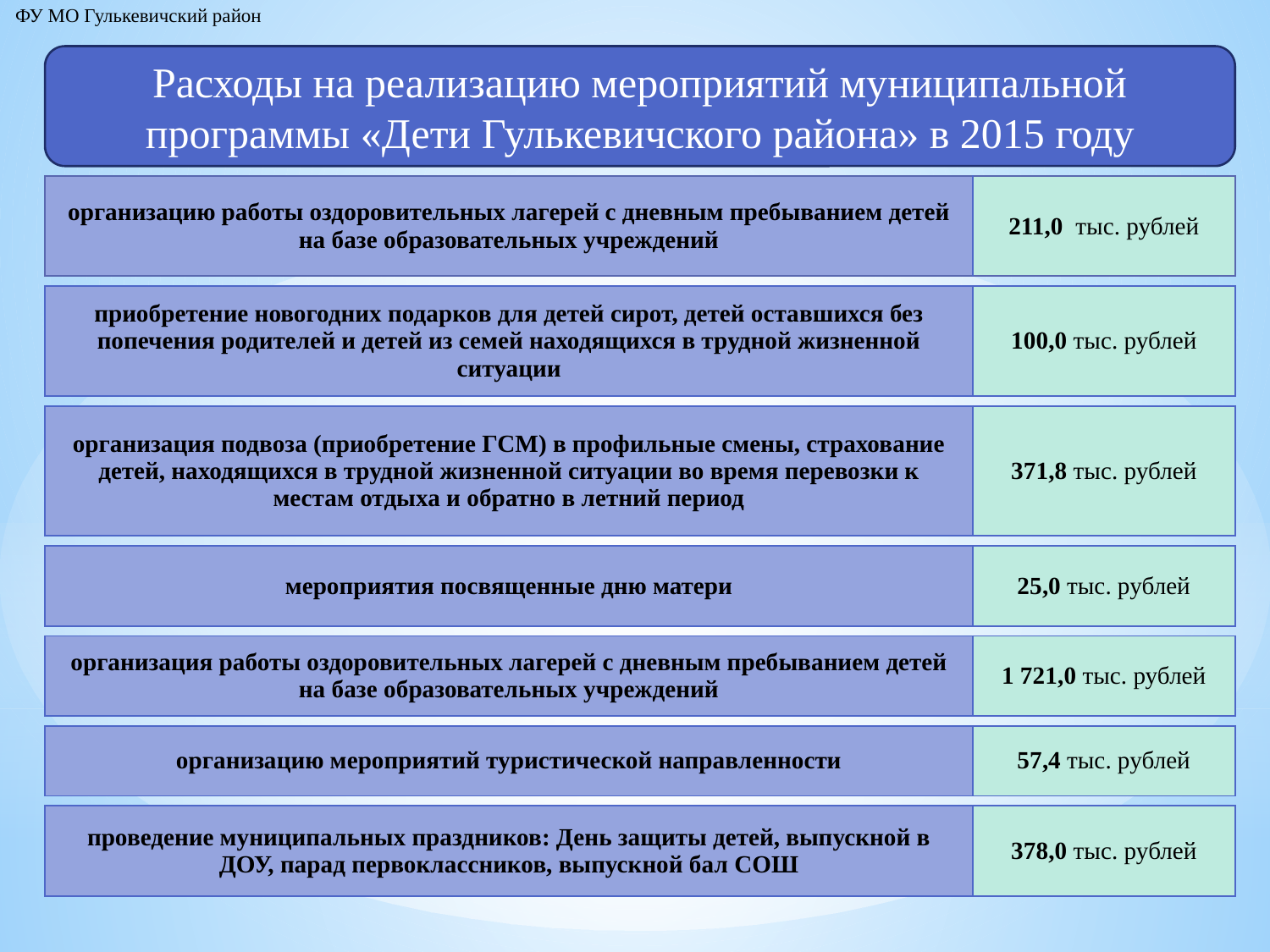

ФУ МО Гулькевичский район
Расходы на реализацию мероприятий муниципальной программы «Дети Гулькевичского района» в 2015 году
| организацию работы оздоровительных лагерей с дневным пребыванием детей на базе образовательных учреждений | 211,0 тыс. рублей |
| --- | --- |
| приобретение новогодних подарков для детей сирот, детей оставшихся без попечения родителей и детей из семей находящихся в трудной жизненной ситуации | 100,0 тыс. рублей |
| --- | --- |
| организация подвоза (приобретение ГСМ) в профильные смены, страхование детей, находящихся в трудной жизненной ситуации во время перевозки к местам отдыха и обратно в летний период | 371,8 тыс. рублей |
| --- | --- |
| мероприятия посвященные дню матери | 25,0 тыс. рублей |
| --- | --- |
| организация работы оздоровительных лагерей с дневным пребыванием детей на базе образовательных учреждений | 1 721,0 тыс. рублей |
| --- | --- |
| организацию мероприятий туристической направленности | 57,4 тыс. рублей |
| --- | --- |
| проведение муниципальных праздников: День защиты детей, выпускной в ДОУ, парад первоклассников, выпускной бал СОШ | 378,0 тыс. рублей |
| --- | --- |